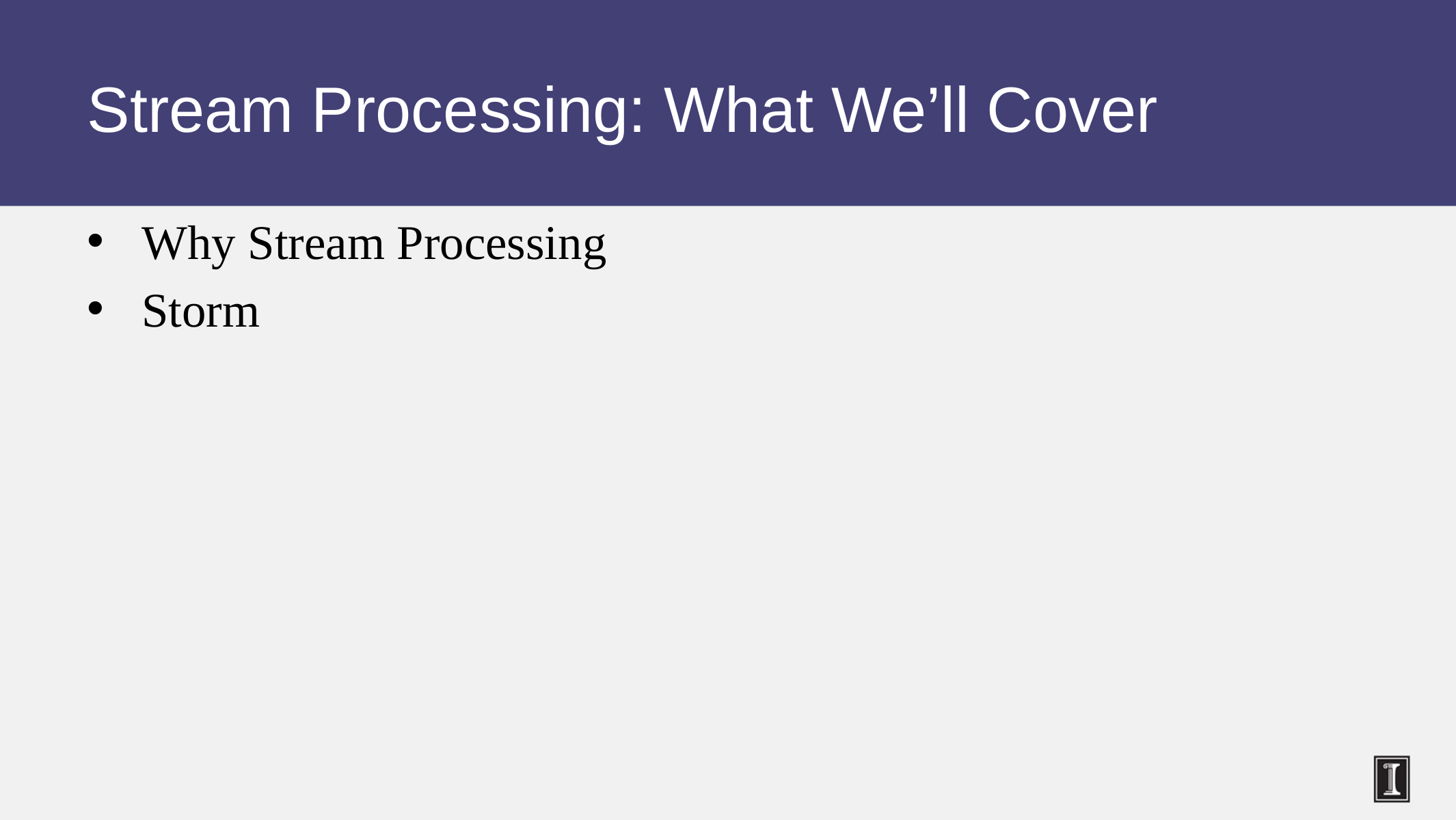

Stream Processing: What We’ll Cover
Why Stream Processing
Storm